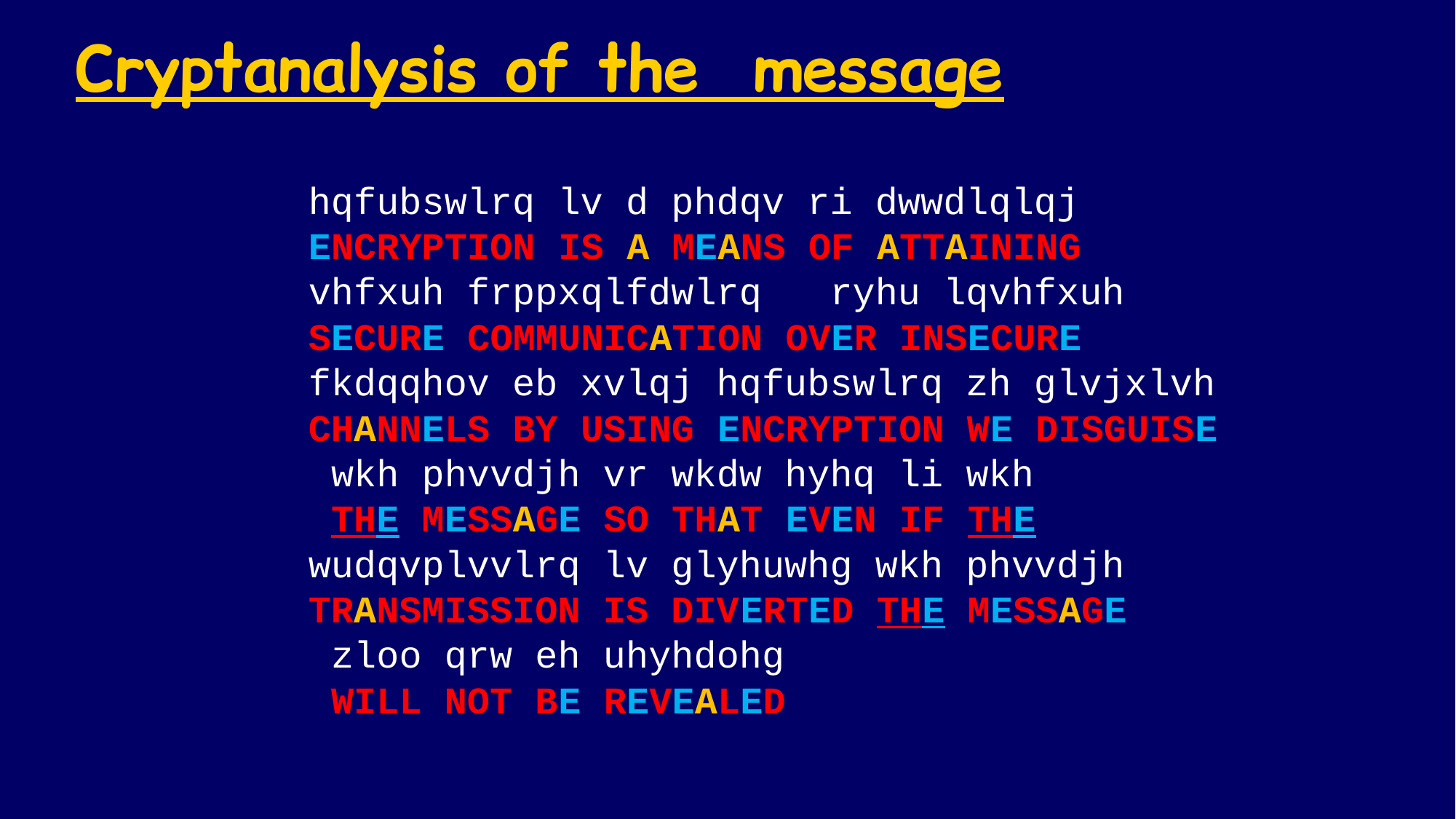

# Cryptanalysis of the  message

hqfubswlrq lv d phdqv ri dwwdlqlqj
ENCRYPTION IS A MEANS OF ATTAINING
vhfxuh frppxqlfdwlrq   ryhu lqvhfxuh
SECURE COMMUNICATION OVER INSECURE
fkdqqhov eb xvlqj hqfubswlrq zh glvjxlvh
CHANNELS BY USING ENCRYPTION WE DISGUISE
 wkh phvvdjh vr wkdw hyhq li wkh
 THE MESSAGE SO THAT EVEN IF THE
wudqvplvvlrq lv glyhuwhg wkh phvvdjh
TRANSMISSION IS DIVERTED THE MESSAGE
 zloo qrw eh uhyhdohg
 WILL NOT BE REVEALED